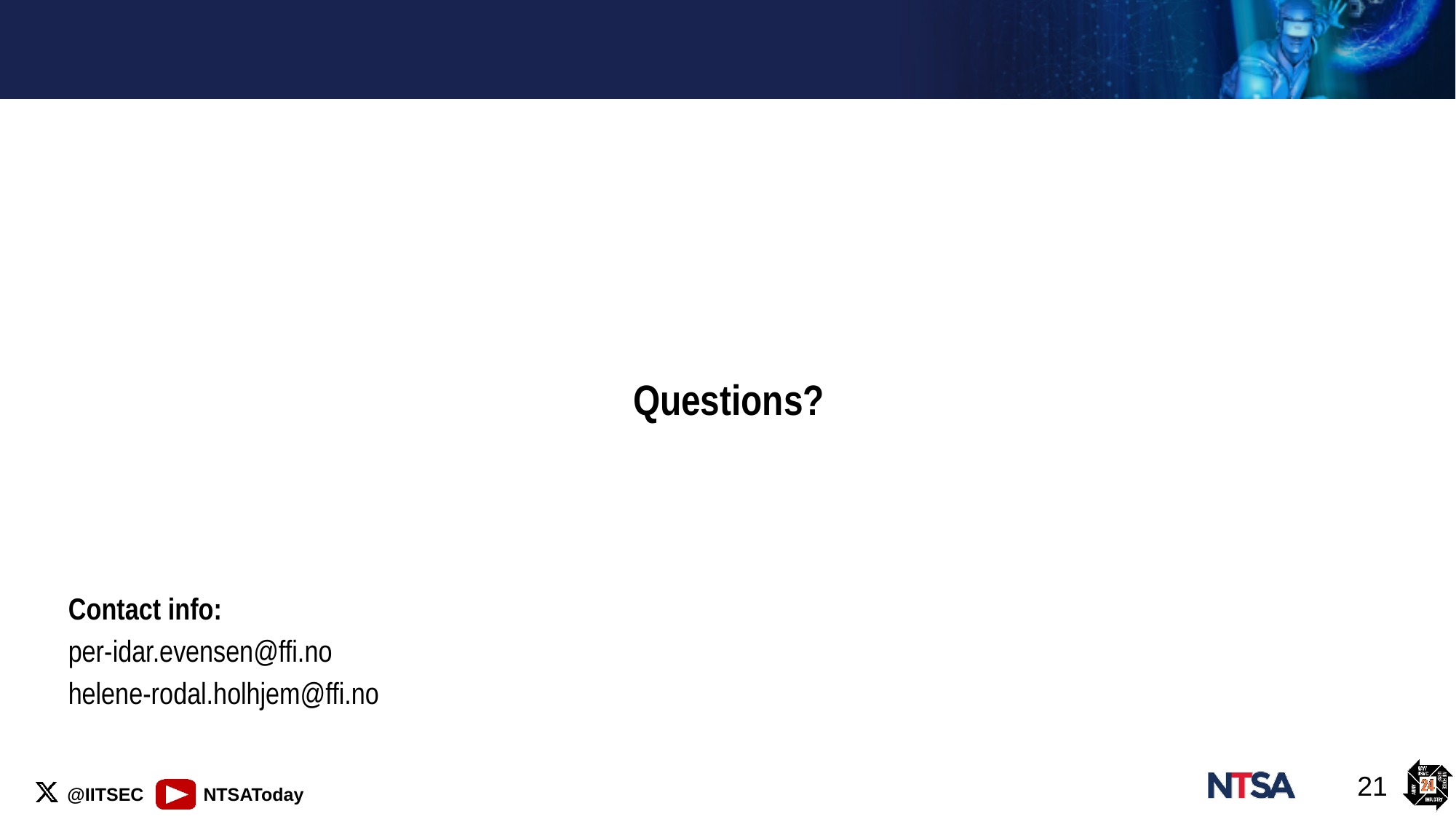

#
Questions?

Contact info:
per-idar.evensen@ffi.no
helene-rodal.holhjem@ffi.no

21